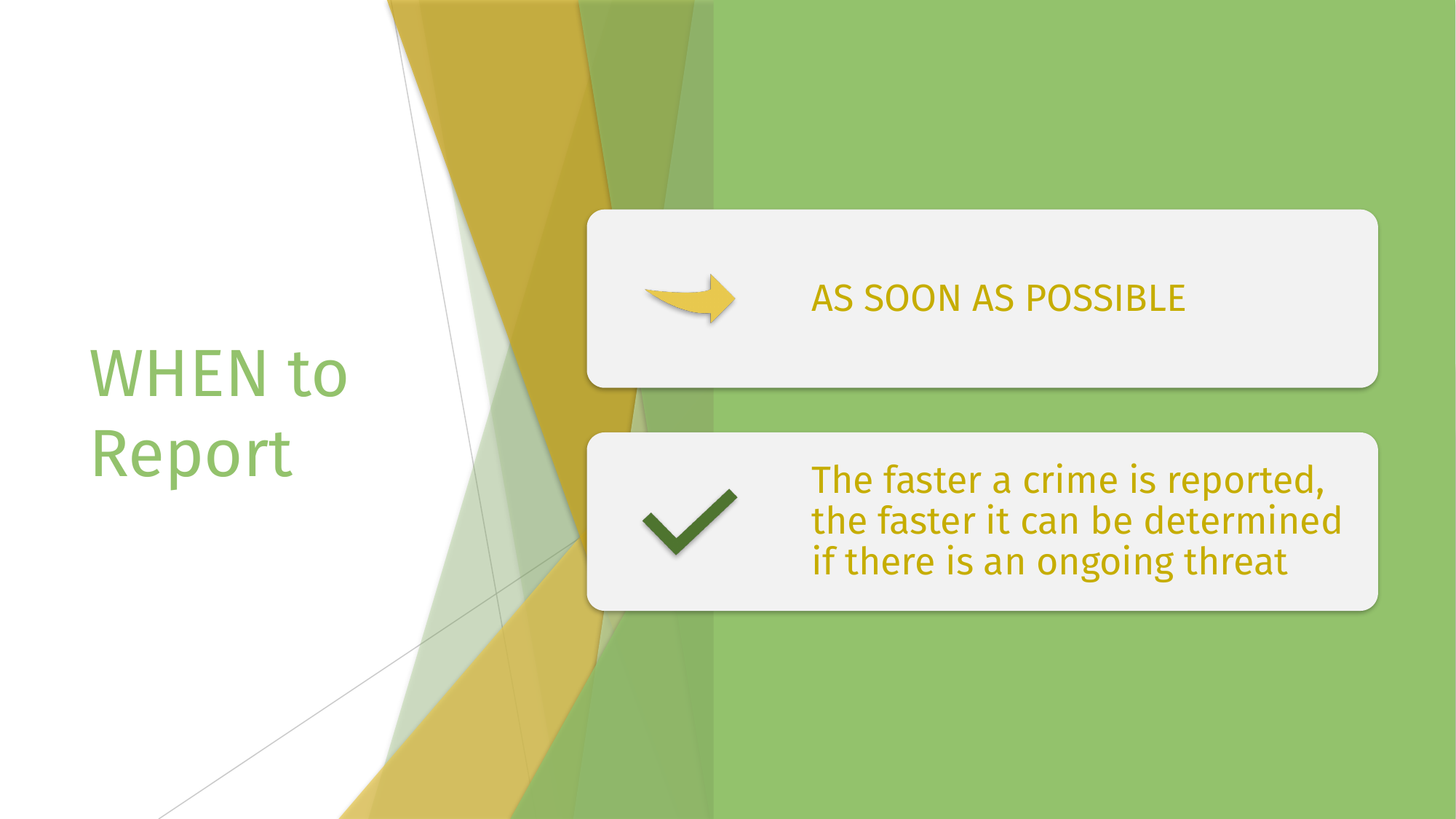

AS SOON AS POSSIBLE
The faster a crime is reported, the faster it can be determined if there is an ongoing threat
# WHEN to Report